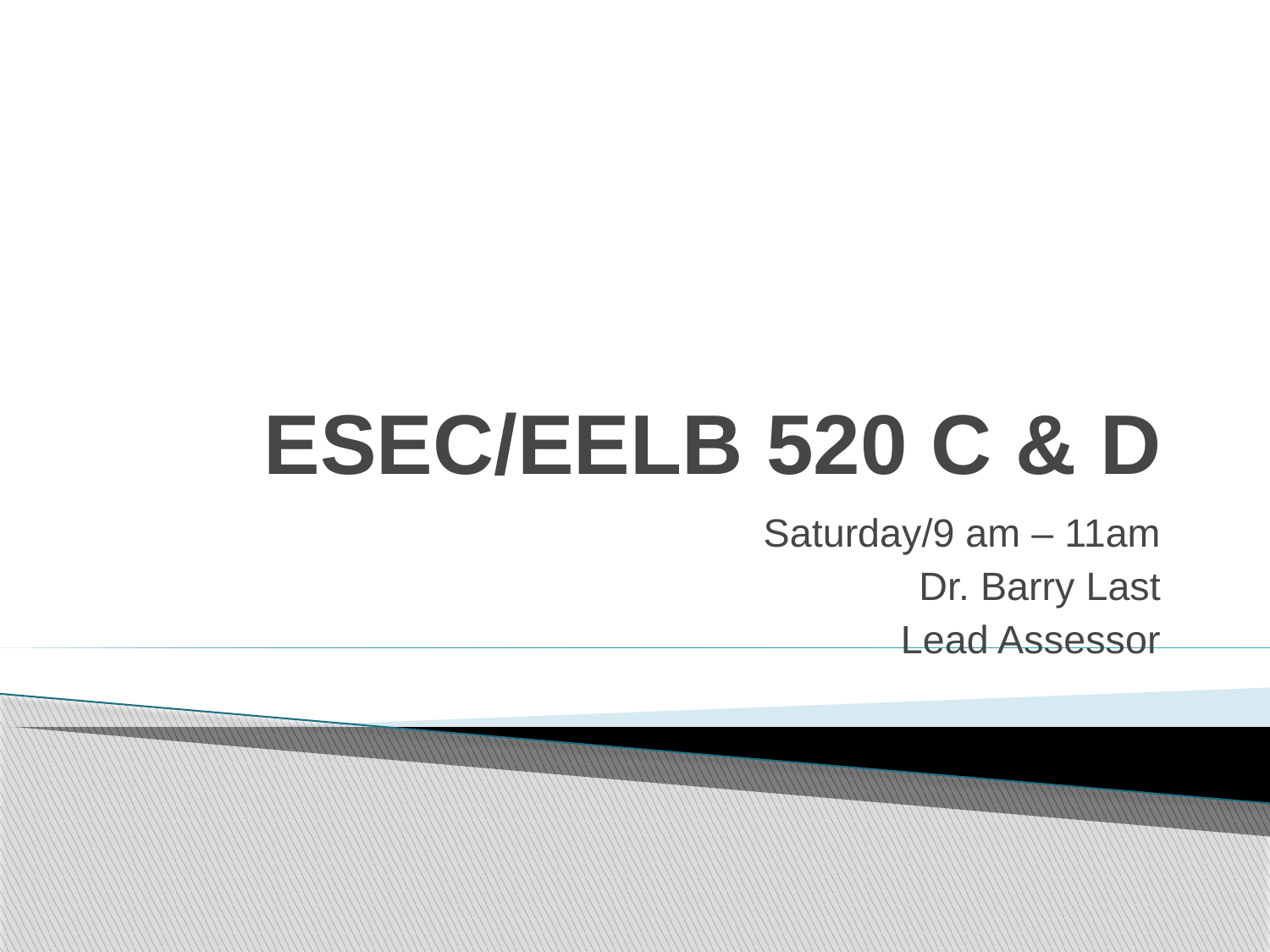

# ESEC/EELB 520 C & D
Saturday/9 am – 11am
Dr. Barry Last
Lead Assessor